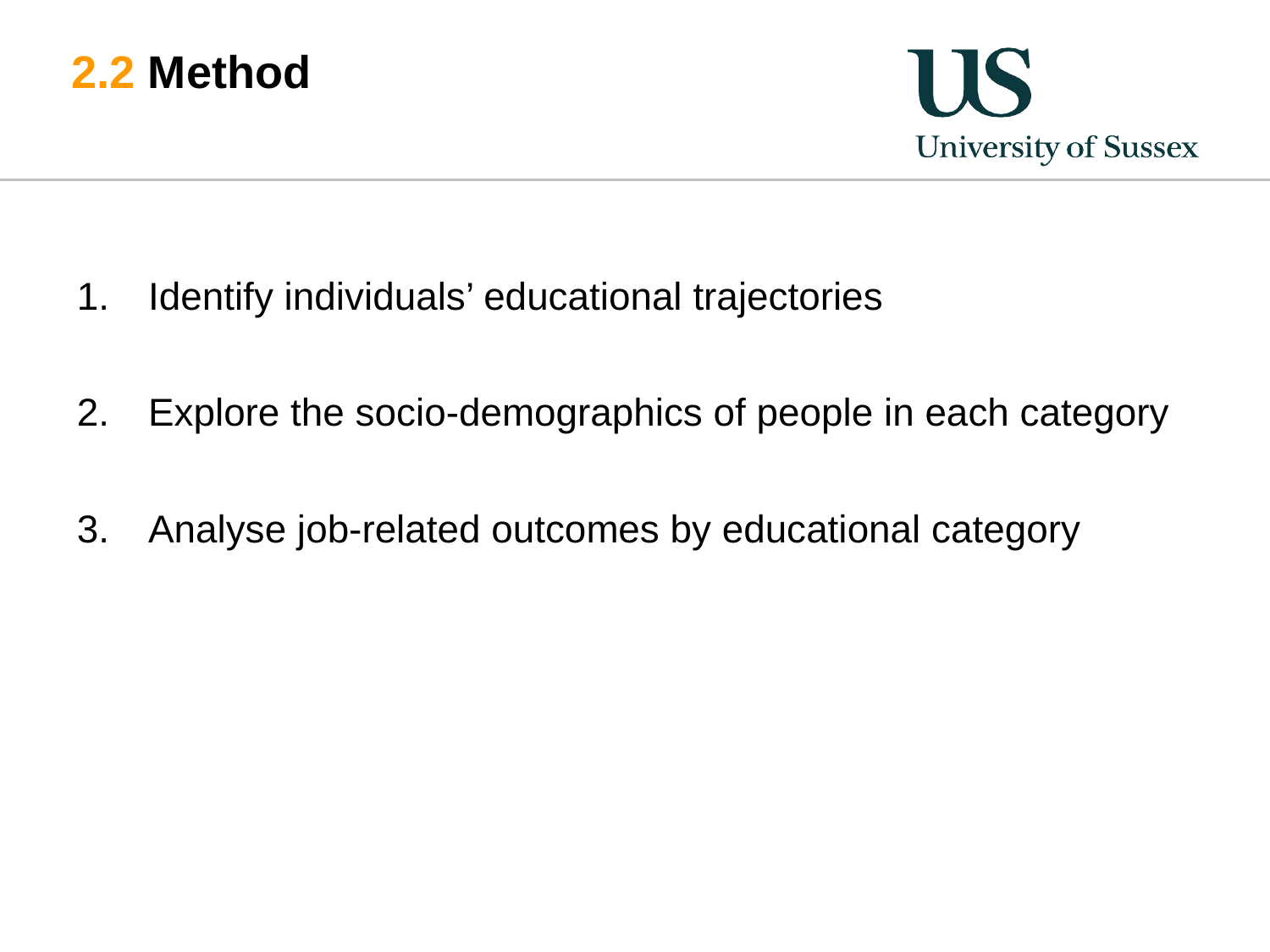

# 2.2 Method
Identify individuals’ educational trajectories

Explore the socio-demographics of people in each category

Analyse job-related outcomes by educational category